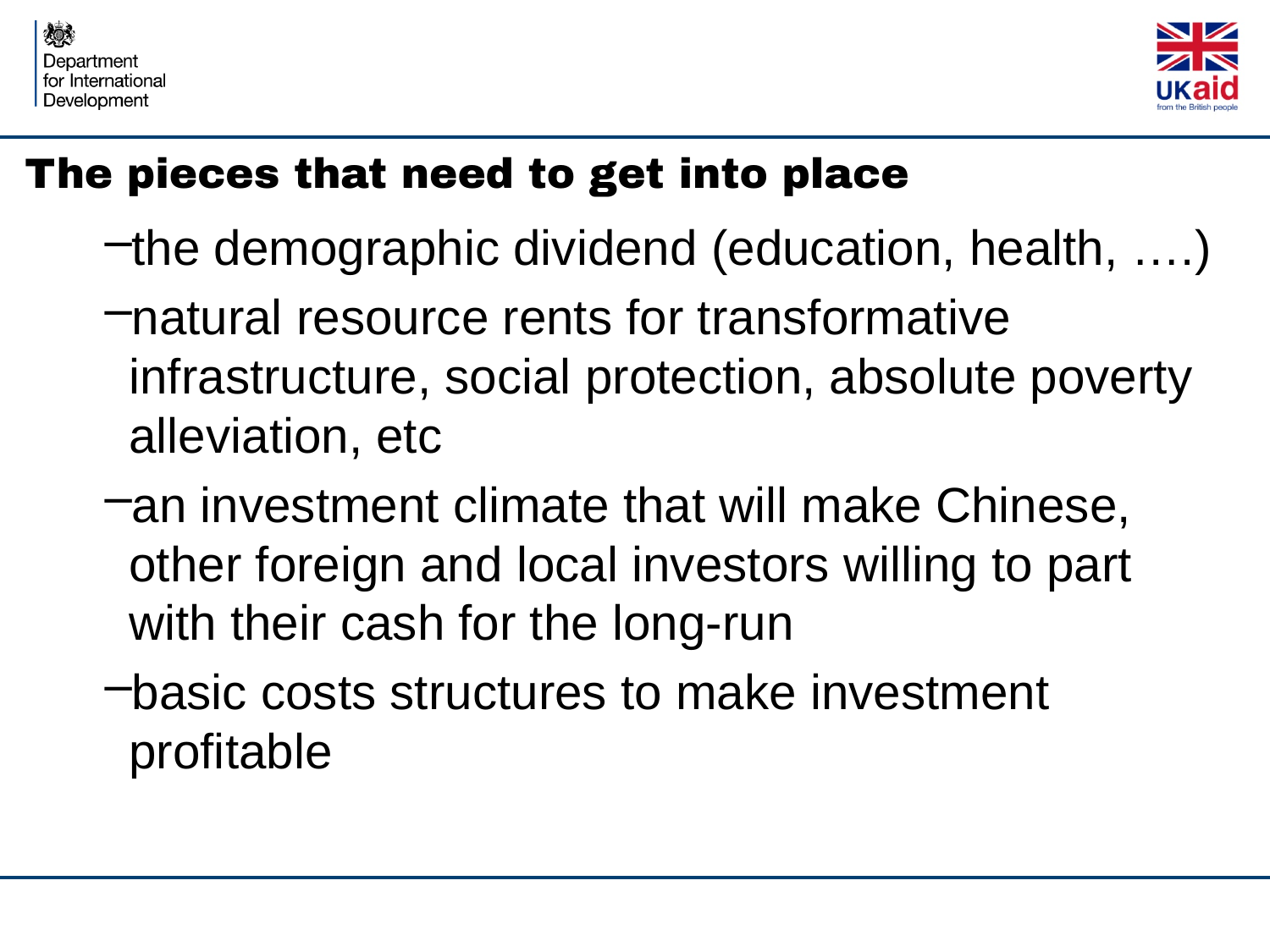

# The pieces that need to get into place
the demographic dividend (education, health, ….)
natural resource rents for transformative infrastructure, social protection, absolute poverty alleviation, etc
an investment climate that will make Chinese, other foreign and local investors willing to part with their cash for the long-run
basic costs structures to make investment profitable